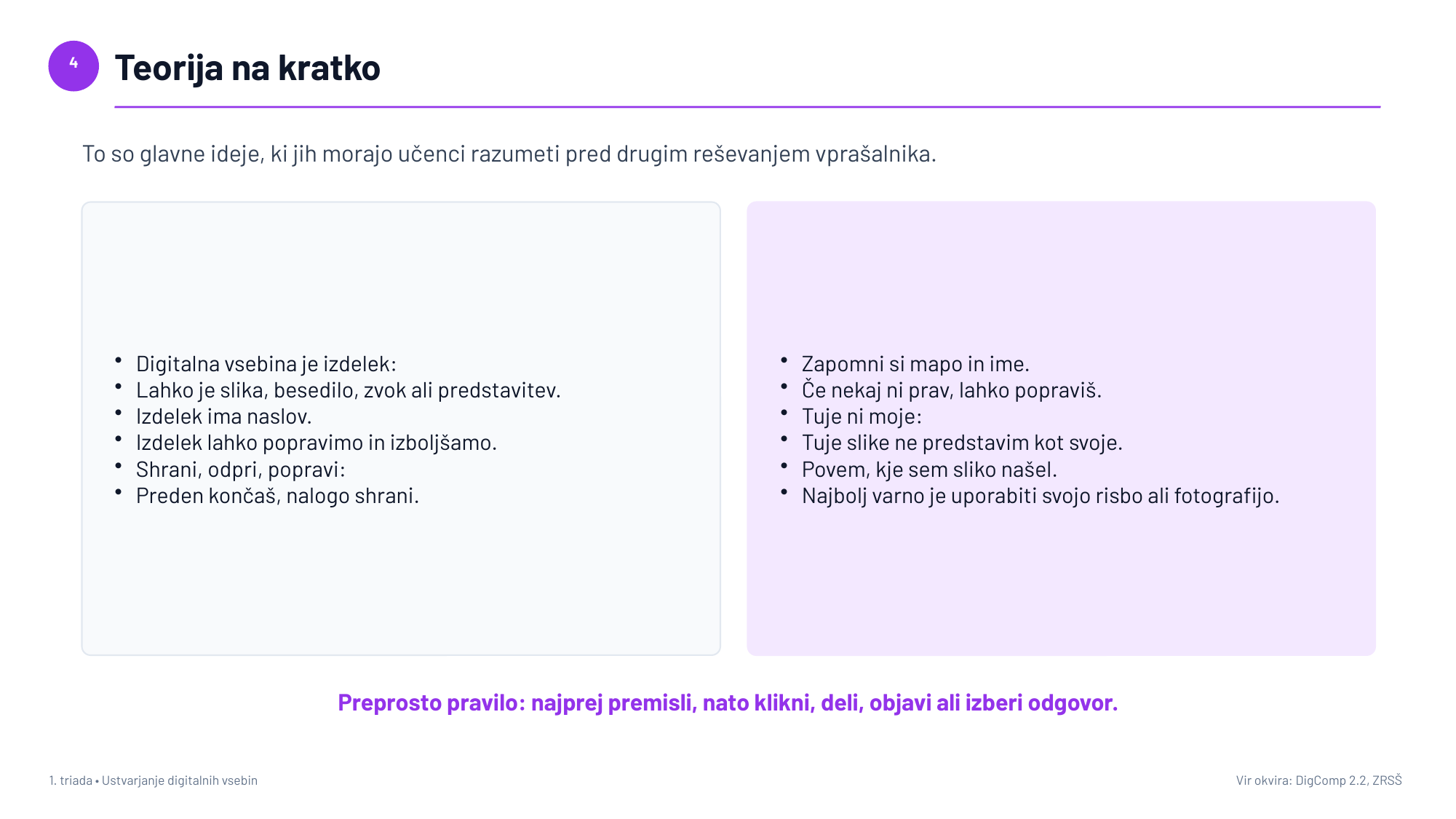

Teorija na kratko

4

To so glavne ideje, ki jih morajo učenci razumeti pred drugim reševanjem vprašalnika.

Digitalna vsebina je izdelek:
Lahko je slika, besedilo, zvok ali predstavitev.
Izdelek ima naslov.
Izdelek lahko popravimo in izboljšamo.
Shrani, odpri, popravi:
Preden končaš, nalogo shrani.
Zapomni si mapo in ime.
Če nekaj ni prav, lahko popraviš.
Tuje ni moje:
Tuje slike ne predstavim kot svoje.
Povem, kje sem sliko našel.
Najbolj varno je uporabiti svojo risbo ali fotografijo.
Preprosto pravilo: najprej premisli, nato klikni, deli, objavi ali izberi odgovor.
1. triada • Ustvarjanje digitalnih vsebin
Vir okvira: DigComp 2.2, ZRSŠ